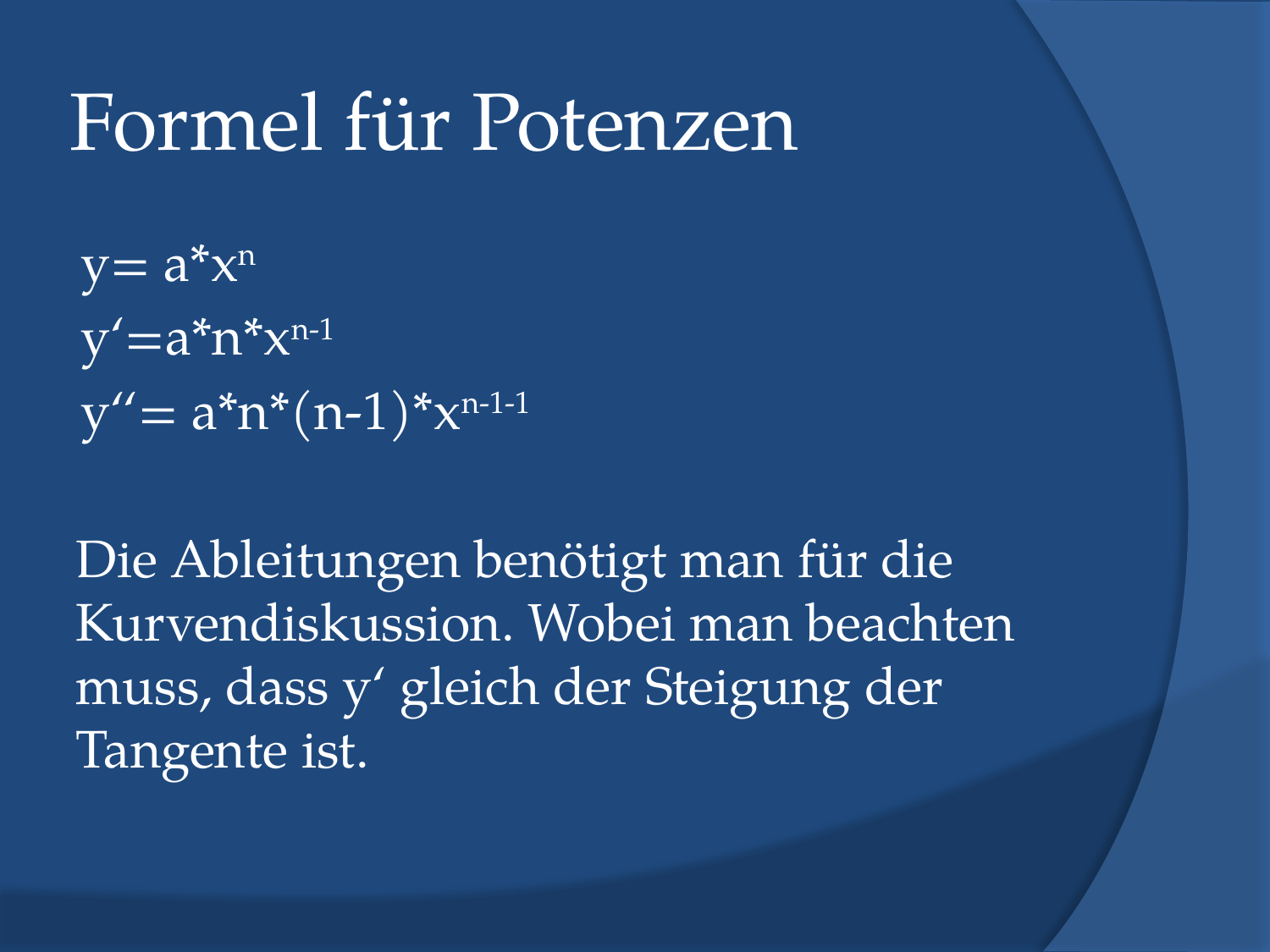

# Formel für Potenzen
y= a*xn
y‘=a*n*xn-1
y‘‘= a*n*(n-1)*xn-1-1

Die Ableitungen benötigt man für die Kurvendiskussion. Wobei man beachten muss, dass y‘ gleich der Steigung der Tangente ist.